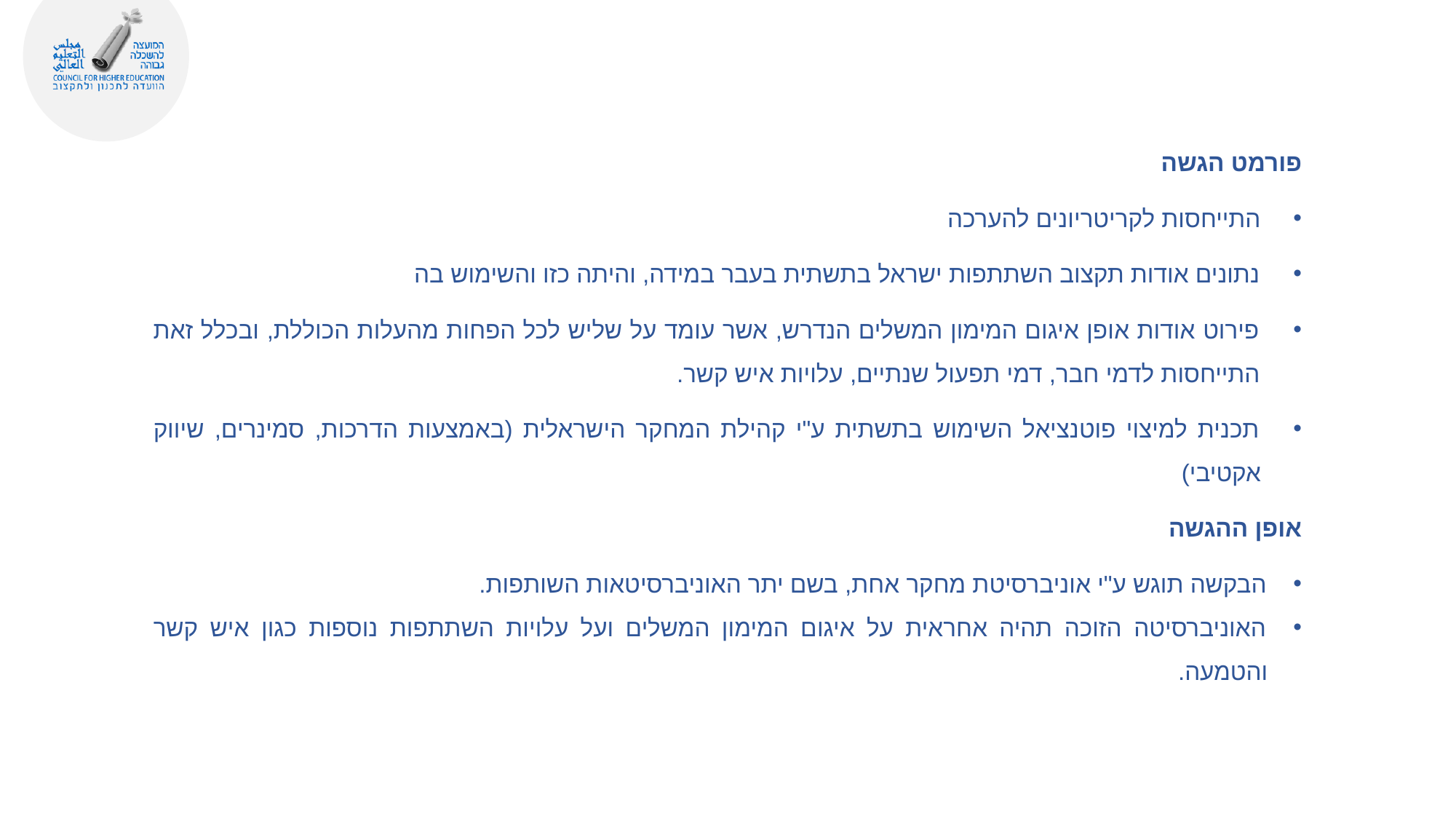

פורמט הגשה
התייחסות לקריטריונים להערכה
נתונים אודות תקצוב השתתפות ישראל בתשתית בעבר במידה, והיתה כזו והשימוש בה
פירוט אודות אופן איגום המימון המשלים הנדרש, אשר עומד על שליש לכל הפחות מהעלות הכוללת, ובכלל זאת התייחסות לדמי חבר, דמי תפעול שנתיים, עלויות איש קשר.
תכנית למיצוי פוטנציאל השימוש בתשתית ע"י קהילת המחקר הישראלית (באמצעות הדרכות, סמינרים, שיווק אקטיבי)
אופן ההגשה
הבקשה תוגש ע"י אוניברסיטת מחקר אחת, בשם יתר האוניברסיטאות השותפות.
האוניברסיטה הזוכה תהיה אחראית על איגום המימון המשלים ועל עלויות השתתפות נוספות כגון איש קשר והטמעה.